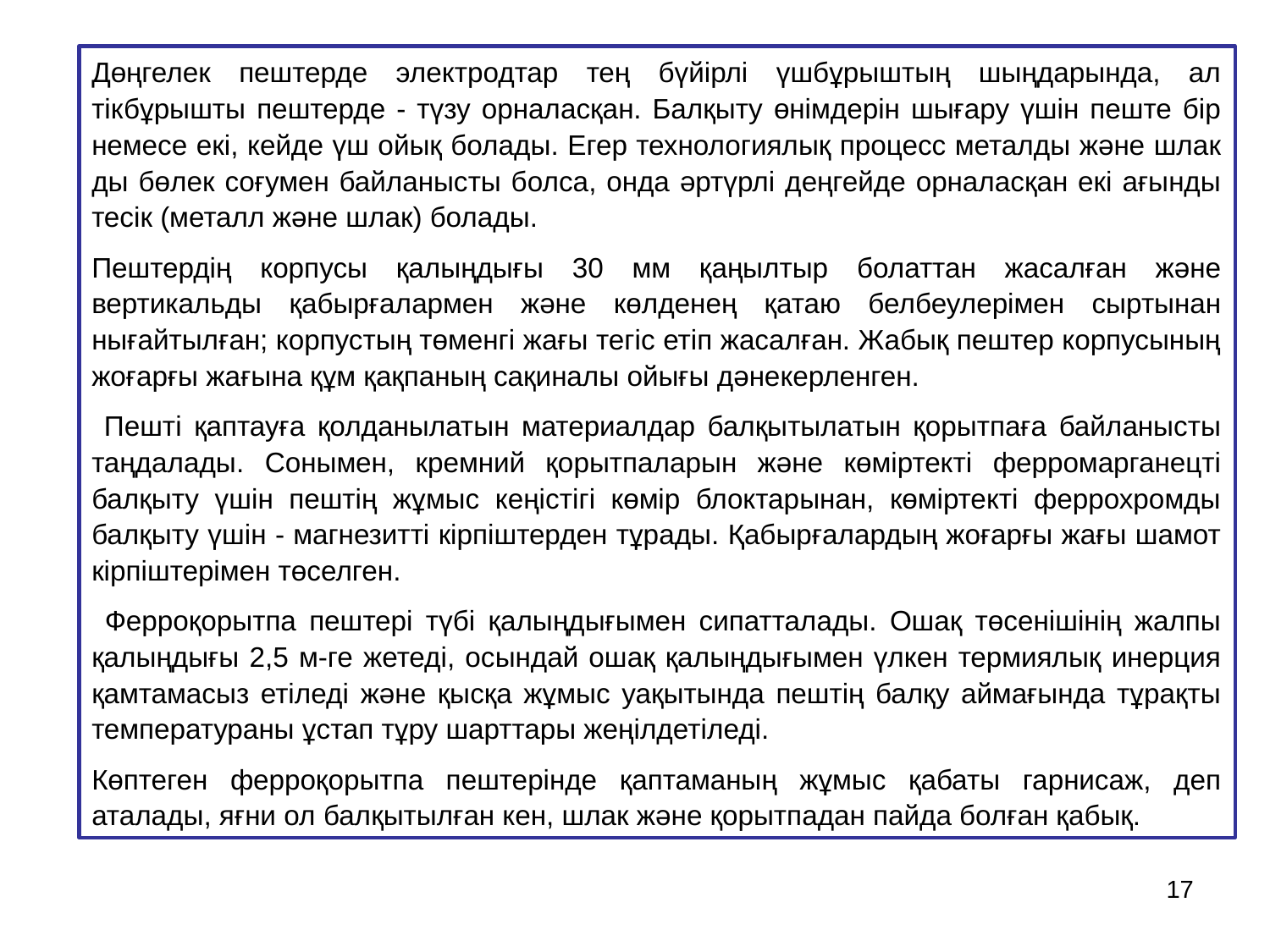

Дөңгелек пештерде электродтар тең бүйірлі үшбұрыштың шыңдарында, ал тікбұрышты пештерде - түзу орналасқан. Балқыту өнімдерін шығару үшін пеште бір немесе екі, кейде үш ойық болады. Егер технологиялық процесс металды және шлак ды бөлек соғумен байланысты болса, онда әртүрлі деңгейде орналасқан екі ағынды тесік (металл және шлак) болады.
Пештердің корпусы қалыңдығы 30 мм қаңылтыр болаттан жасалған және вертикальды қабырғалармен және көлденең қатаю белбеулерімен сыртынан нығайтылған; корпустың төменгі жағы тегіс етіп жасалған. Жабық пештер корпусының жоғарғы жағына құм қақпаның сақиналы ойығы дәнекерленген.
 Пешті қаптауға қолданылатын материалдар балқытылатын қорытпаға байланысты таңдалады. Сонымен, кремний қорытпаларын және көміртекті ферромарганецті балқыту үшін пештің жұмыс кеңістігі көмір блоктарынан, көміртекті феррохромды балқыту үшін - магнезитті кірпіштерден тұрады. Қабырғалардың жоғарғы жағы шамот кірпіштерімен төселген.
 Ферроқорытпа пештері түбі қалыңдығымен сипатталады. Ошақ төсенішінің жалпы қалыңдығы 2,5 м-ге жетеді, осындай ошақ қалыңдығымен үлкен термиялық инерция қамтамасыз етіледі және қысқа жұмыс уақытында пештің балқу аймағында тұрақты температураны ұстап тұру шарттары жеңілдетіледі.
Көптеген ферроқорытпа пештерінде қаптаманың жұмыс қабаты гарнисаж, деп аталады, яғни ол балқытылған кен, шлак және қорытпадан пайда болған қабық.
17